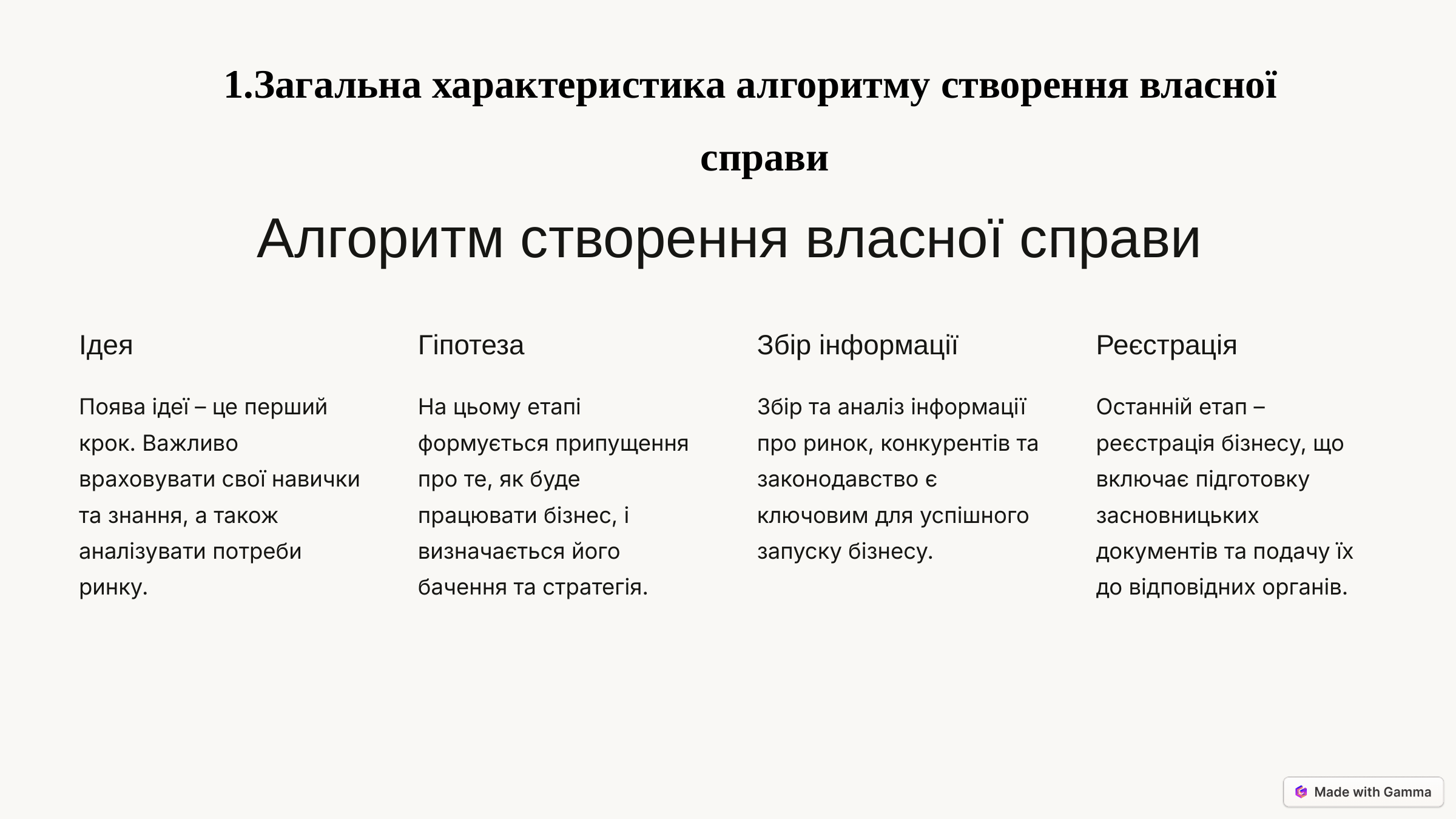

Загальна характеристика алгоритму створення власної справи
Алгоритм створення власної справи
Ідея
Гіпотеза
Збір інформації
Реєстрація
Поява ідеї – це перший крок. Важливо враховувати свої навички та знання, а також аналізувати потреби ринку.
На цьому етапі формується припущення про те, як буде працювати бізнес, і визначається його бачення та стратегія.
Збір та аналіз інформації про ринок, конкурентів та законодавство є ключовим для успішного запуску бізнесу.
Останній етап – реєстрація бізнесу, що включає підготовку засновницьких документів та подачу їх до відповідних органів.